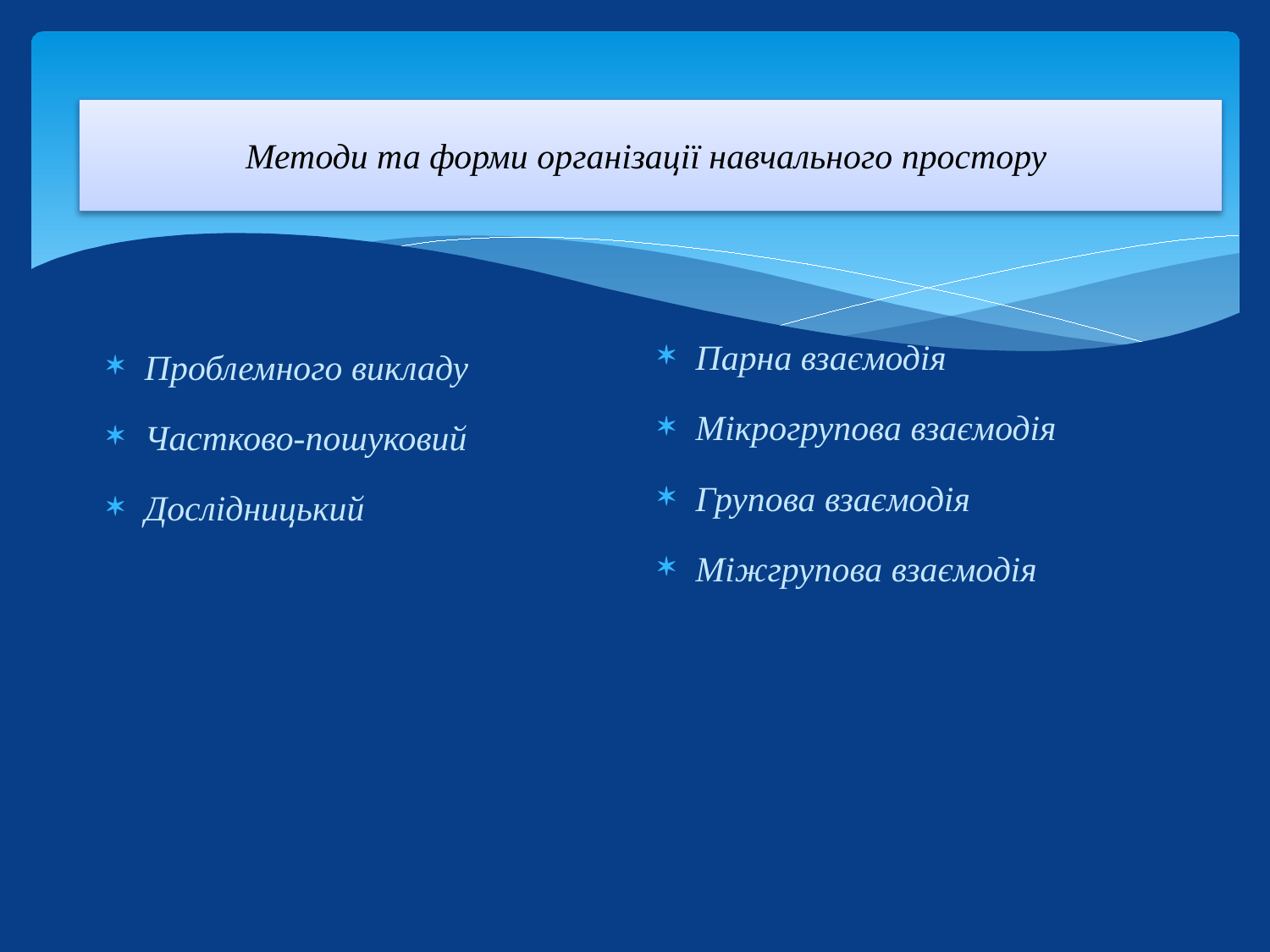

# Методи та форми організації навчального простору
Парна взаємодія
Мікрогрупова взаємодія
Групова взаємодія
Міжгрупова взаємодія
Проблемного викладу
Частково-пошуковий
Дослідницький